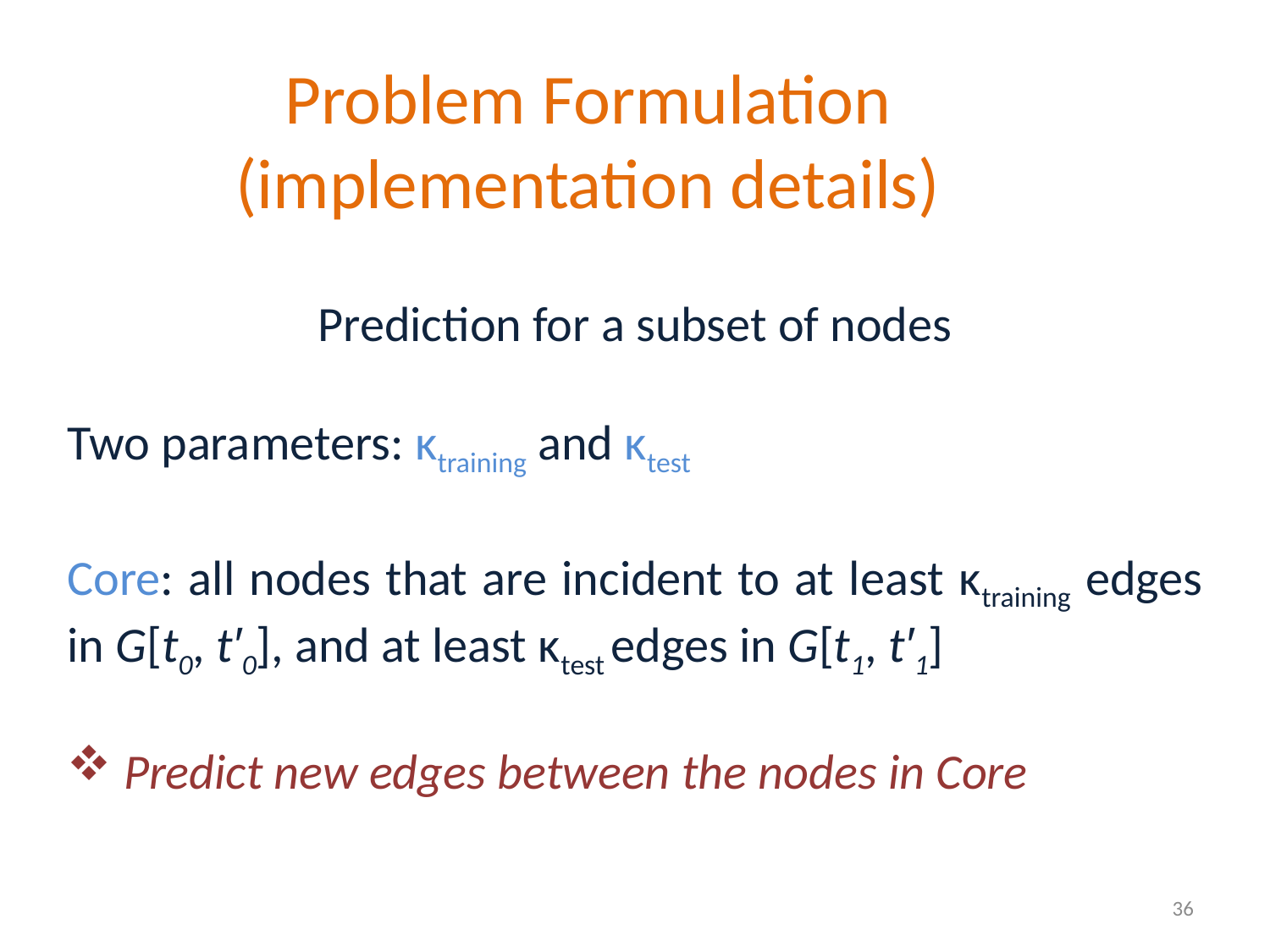

Problem Formulation (implementation details)
Prediction for a subset of nodes

Two parameters: κtraining and κtest

Core: all nodes that are incident to at least κtraining edges in G[t0, t′0], and at least κtest edges in G[t1, t′1]

 Predict new edges between the nodes in Core
36